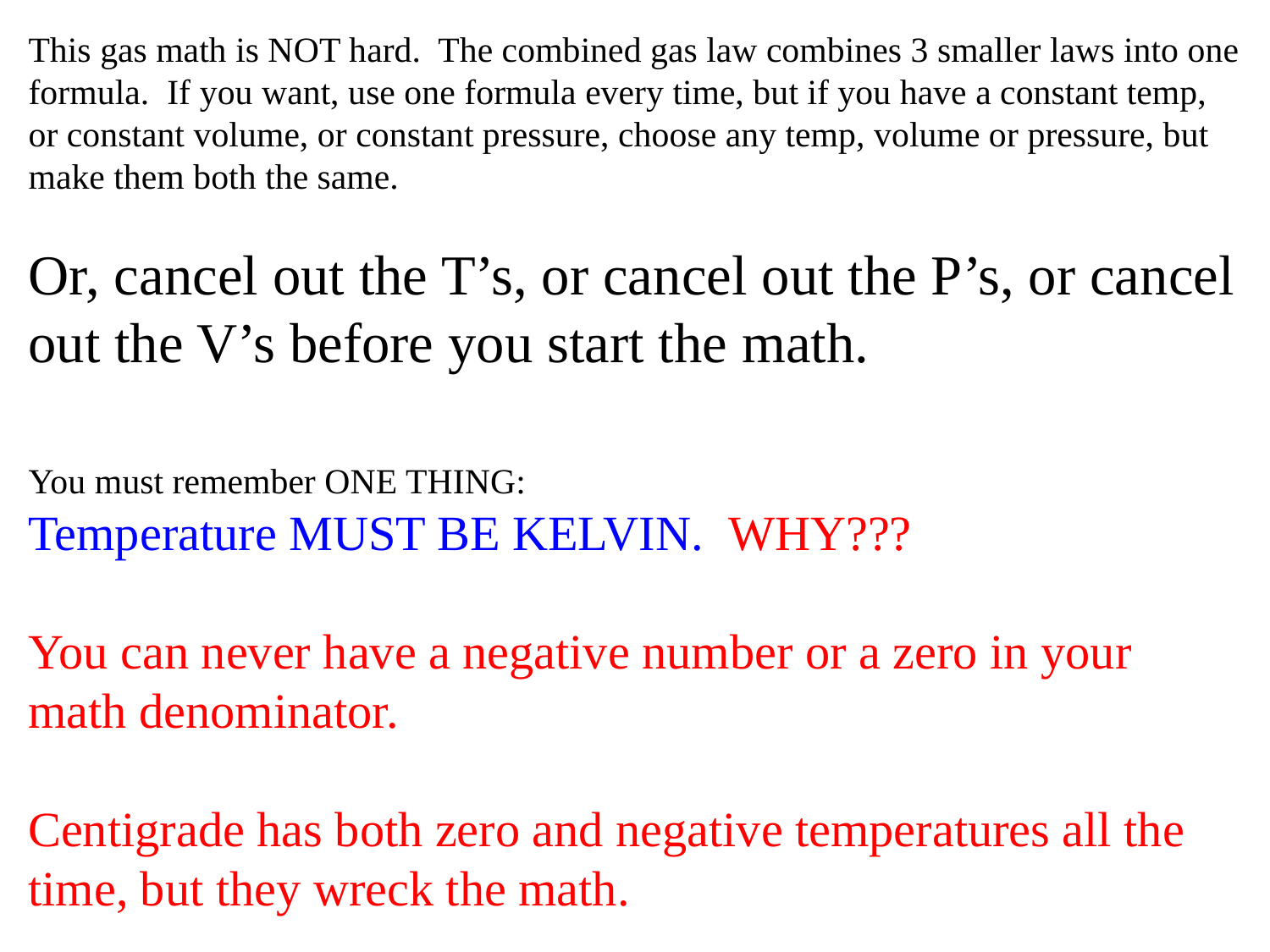

This gas math is NOT hard.  The combined gas law combines 3 smaller laws into one formula.  If you want, use one formula every time, but if you have a constant temp, or constant volume, or constant pressure, choose any temp, volume or pressure, but make them both the same.

Or, cancel out the T’s, or cancel out the P’s, or cancel out the V’s before you start the math.

You must remember ONE THING:
Temperature MUST BE KELVIN.  WHY???

You can never have a negative number or a zero in your math denominator.

Centigrade has both zero and negative temperatures all the time, but they wreck the math.